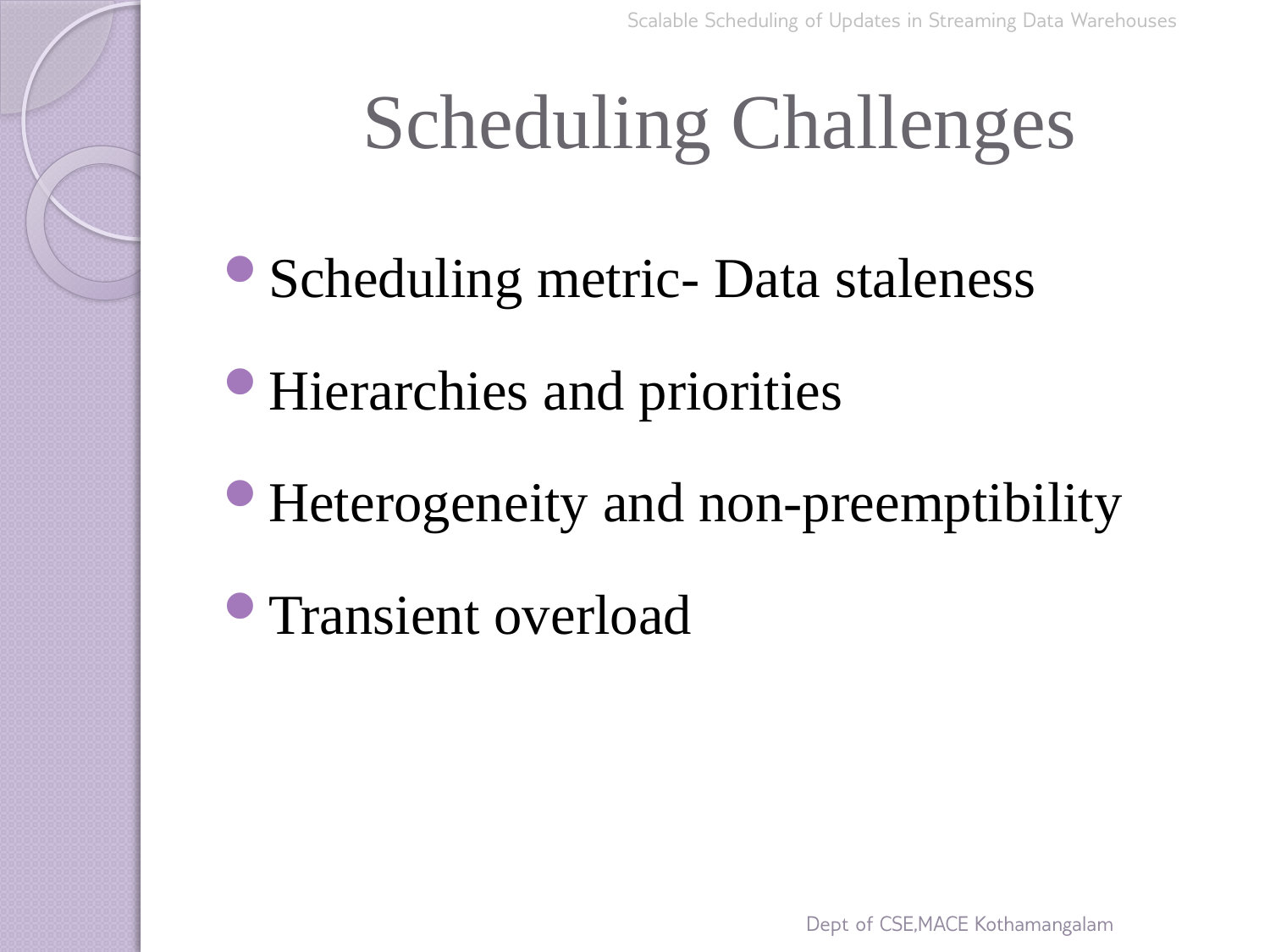

Scalable Scheduling of Updates in Streaming Data Warehouses
# Scheduling Challenges
Scheduling metric- Data staleness
Hierarchies and priorities
Heterogeneity and non-preemptibility
Transient overload
Dept of CSE,MACE Kothamangalam